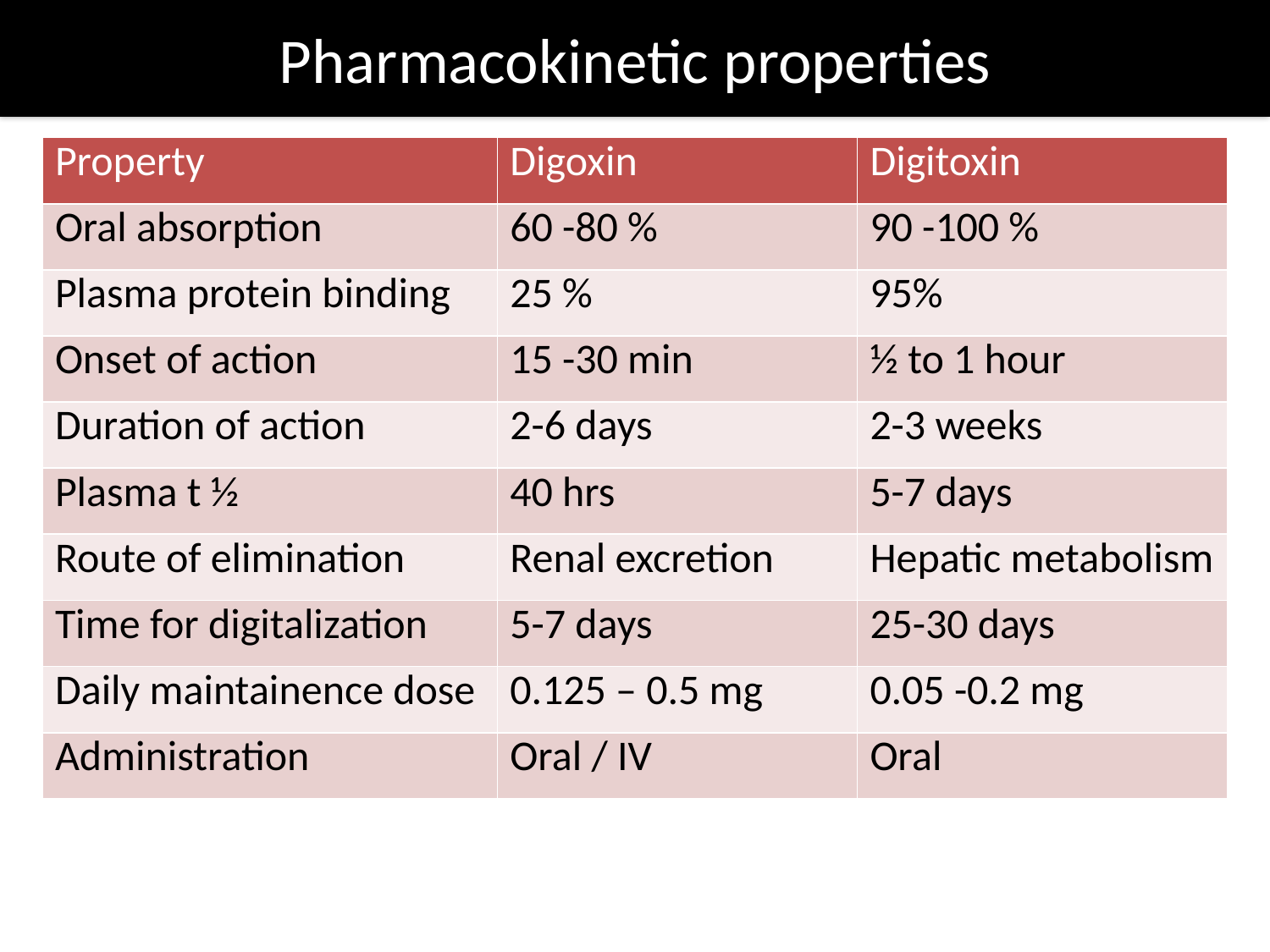

Pharmacokinetic properties
| Property | Digoxin | Digitoxin |
| --- | --- | --- |
| Oral absorption | 60 -80 % | 90 -100 % |
| Plasma protein binding | 25 % | 95% |
| Onset of action | 15 -30 min | ½ to 1 hour |
| Duration of action | 2-6 days | 2-3 weeks |
| Plasma t ½ | 40 hrs | 5-7 days |
| Route of elimination | Renal excretion | Hepatic metabolism |
| Time for digitalization | 5-7 days | 25-30 days |
| Daily maintainence dose | 0.125 – 0.5 mg | 0.05 -0.2 mg |
| Administration | Oral / IV | Oral |